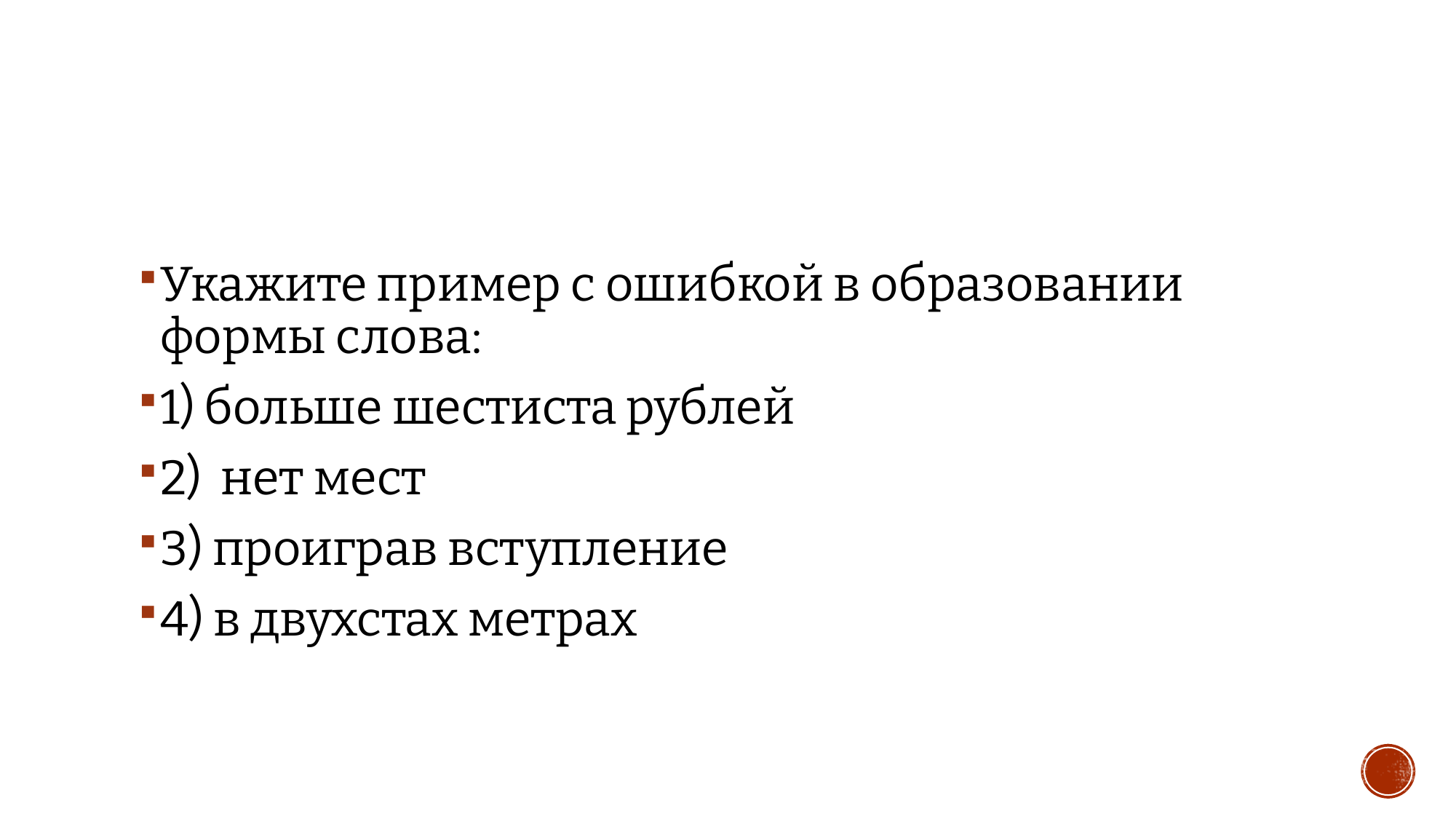

#
Укажите пример с ошибкой в образовании формы слова:
1) больше шестиста рублей
2)  нет мест
3) проиграв вступление
4) в двухстах метрах